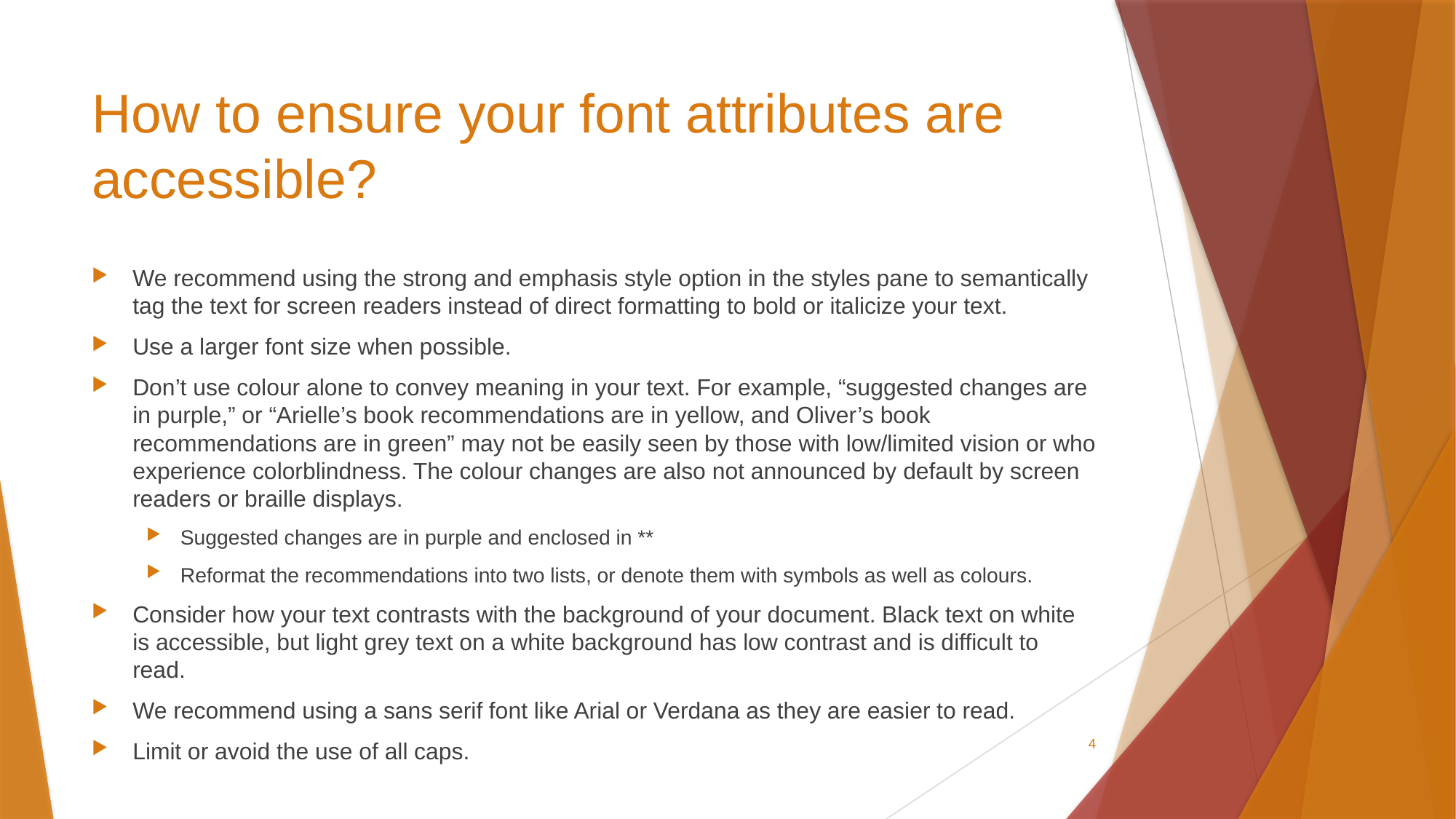

# How to ensure your font attributes are accessible?
We recommend using the strong and emphasis style option in the styles pane to semantically tag the text for screen readers instead of direct formatting to bold or italicize your text.
Use a larger font size when possible.
Don’t use colour alone to convey meaning in your text. For example, “suggested changes are in purple,” or “Arielle’s book recommendations are in yellow, and Oliver’s book recommendations are in green” may not be easily seen by those with low/limited vision or who experience colorblindness. The colour changes are also not announced by default by screen readers or braille displays.
Suggested changes are in purple and enclosed in **
Reformat the recommendations into two lists, or denote them with symbols as well as colours.
Consider how your text contrasts with the background of your document. Black text on white is accessible, but light grey text on a white background has low contrast and is difficult to read.
We recommend using a sans serif font like Arial or Verdana as they are easier to read.
Limit or avoid the use of all caps.

4